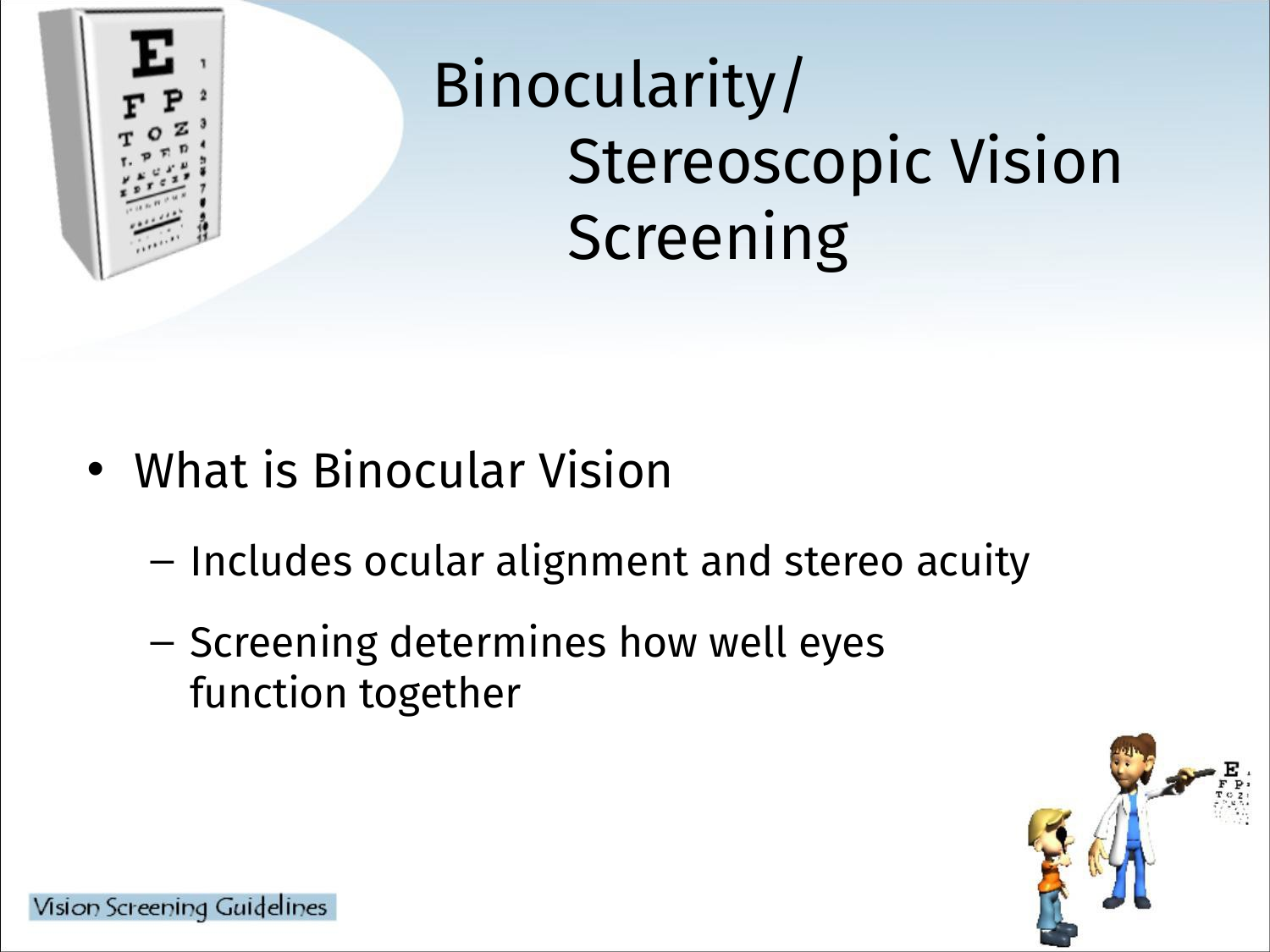

# Binocularity/Stereoscopic Vision Screening
What is Binocular Vision
Includes ocular alignment and stereo acuity
Screening determines how well eyes function together